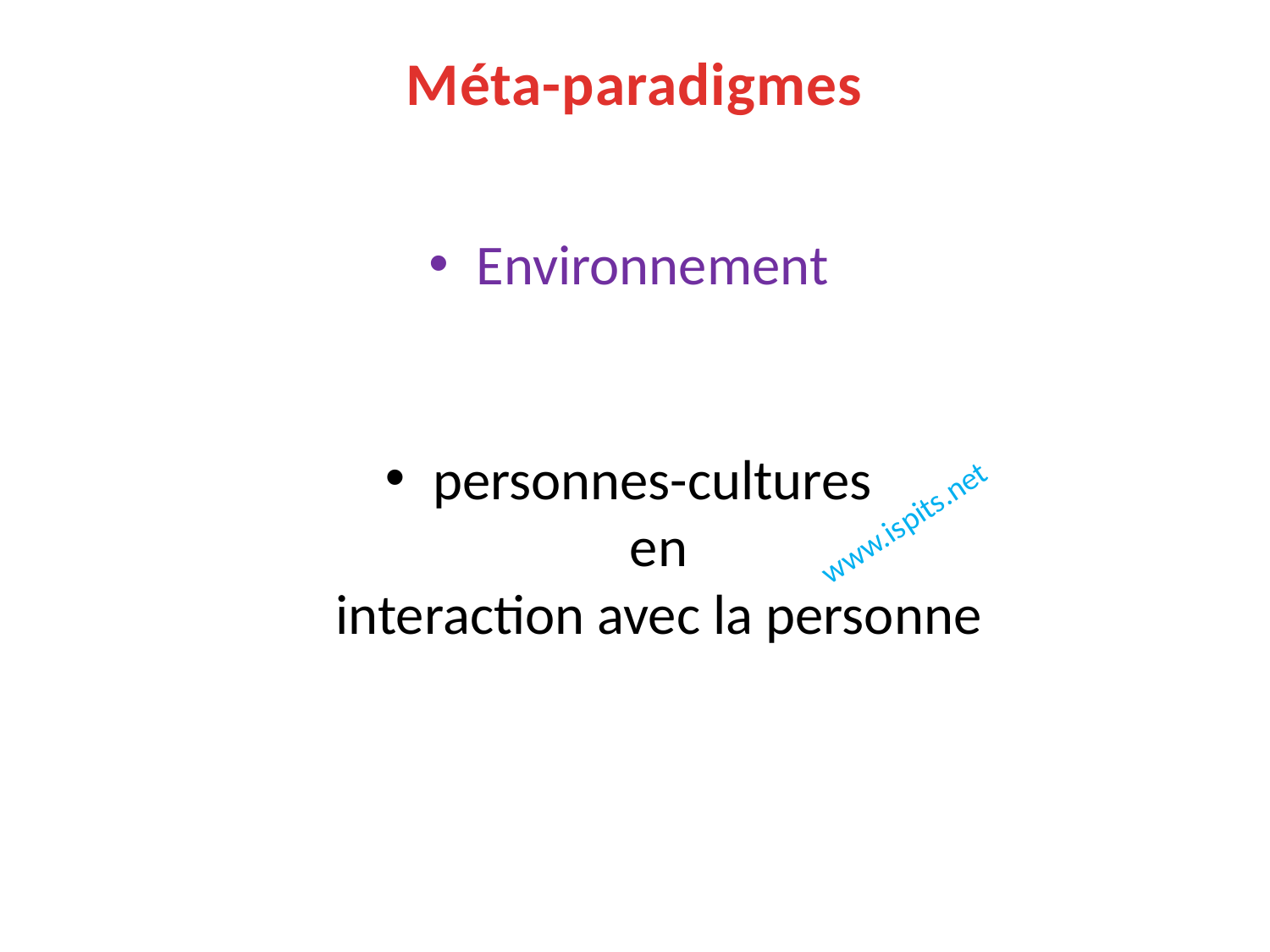

# Méta-paradigmes
Environnement
personnes-cultures
en
 interaction avec la personne